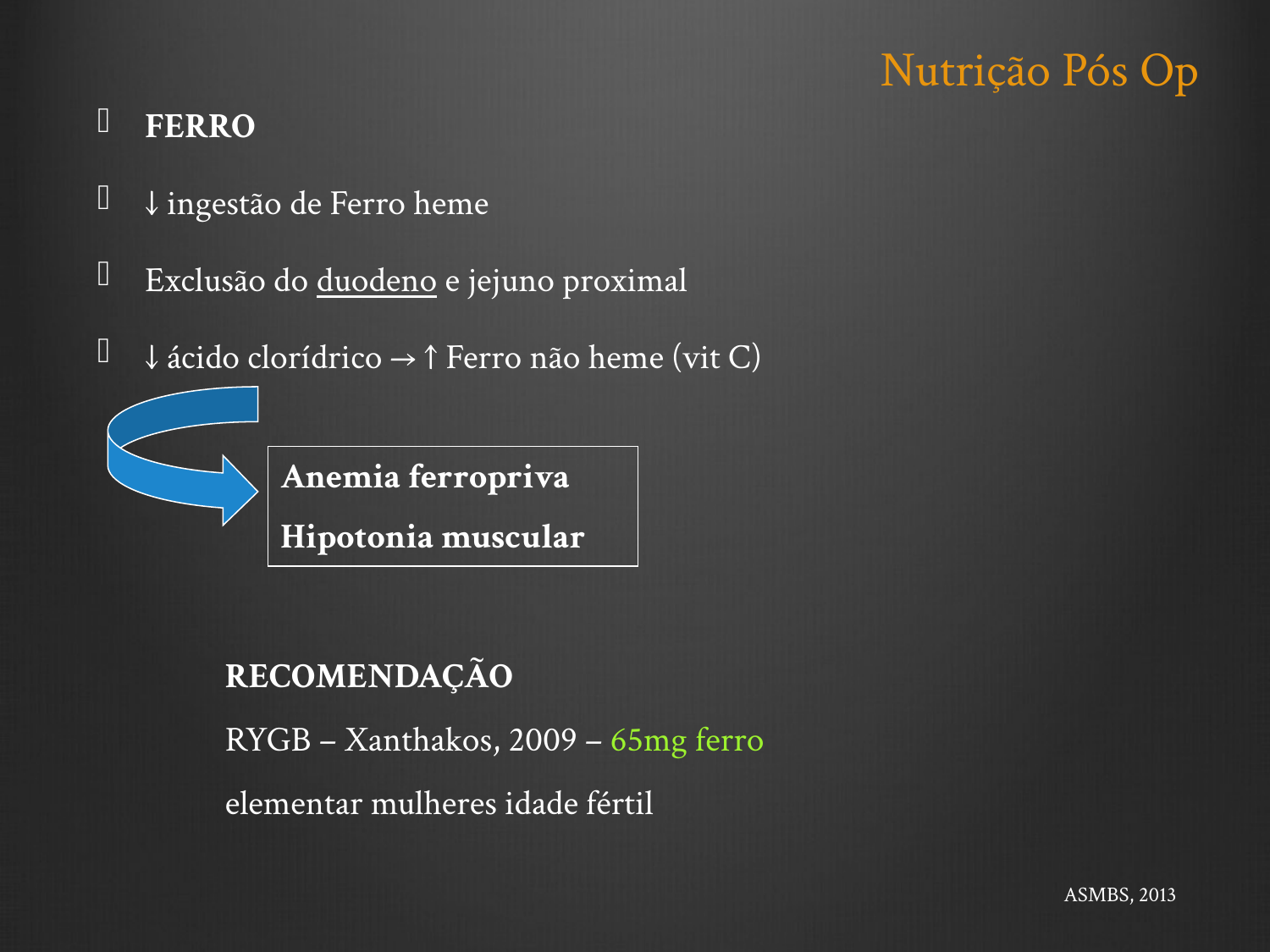

Nutrição Pós Op
FERRO
↓ ingestão de Ferro heme
Exclusão do duodeno e jejuno proximal
↓ ácido clorídrico → ↑ Ferro não heme (vit C)

Anemia ferropriva
Hipotonia muscular
RECOMENDAÇÃO
RYGB – Xanthakos, 2009 – 65mg ferro elementar mulheres idade fértil
ASMBS, 2013